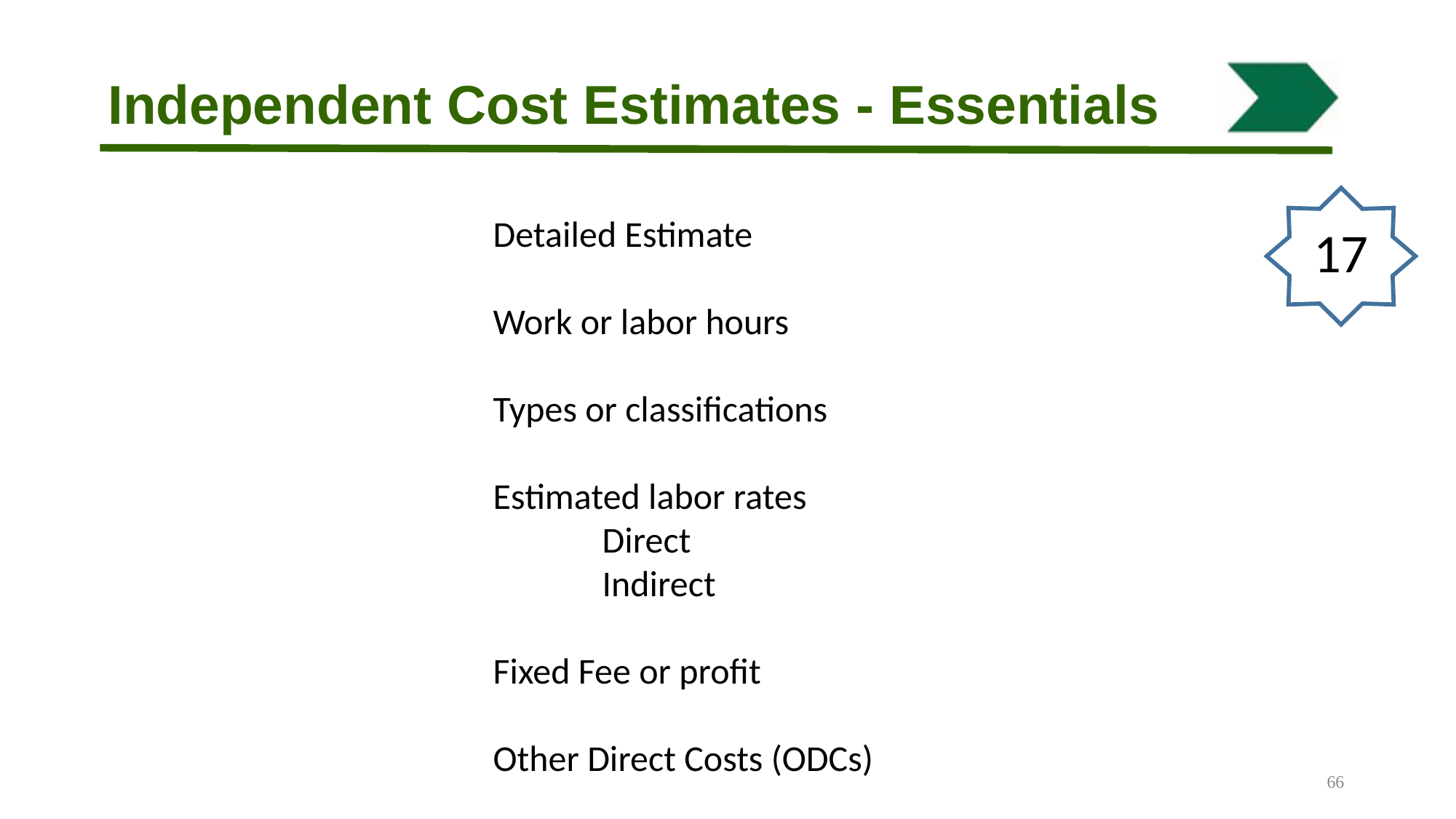

Independent Cost Estimates - Essentials

Detailed Estimate

Work or labor hours

Types or classifications

Estimated labor rates
	Direct
	Indirect

Fixed Fee or profit

Other Direct Costs (ODCs)

17
66